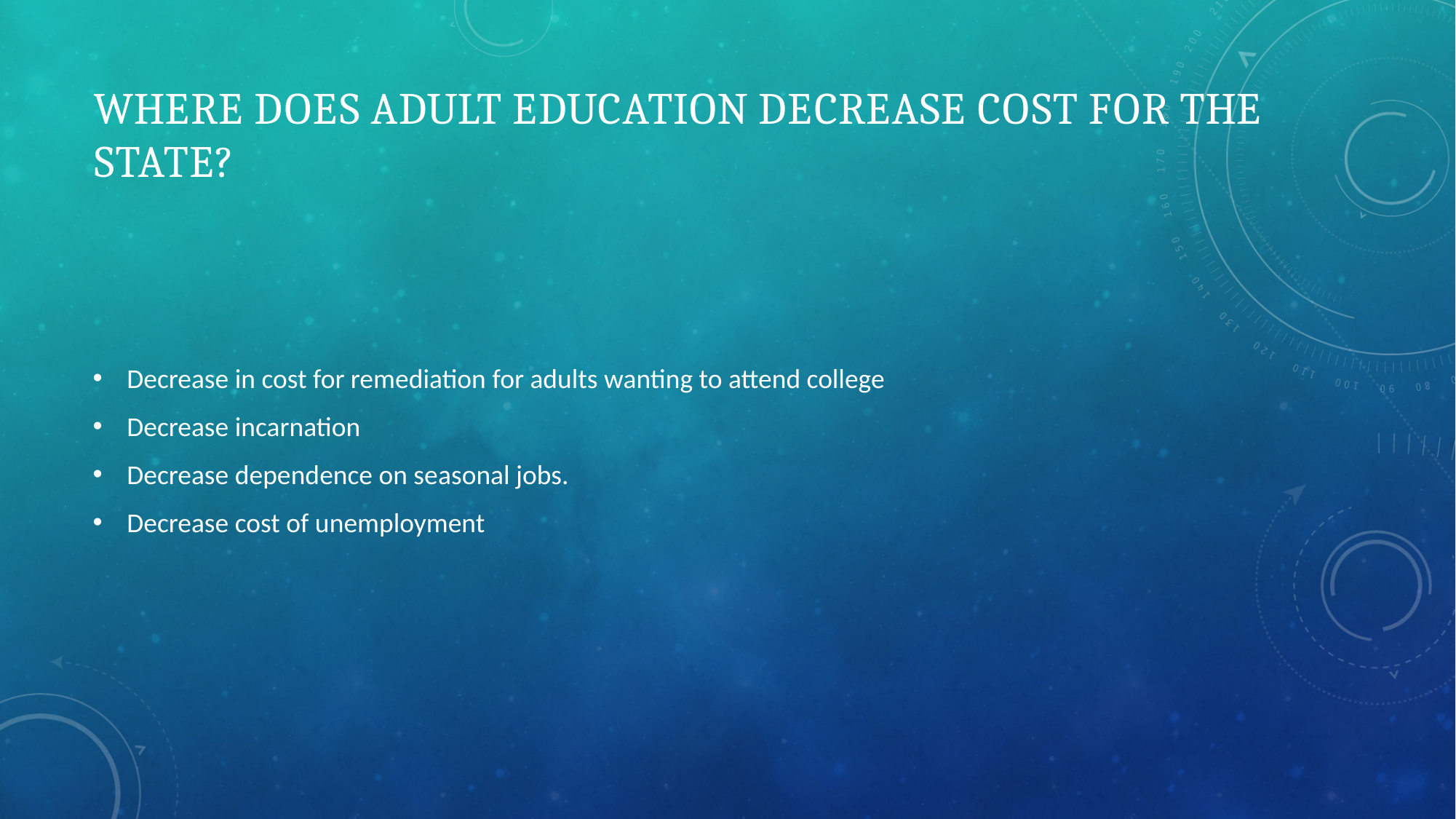

# WHERE DOES ADULT EDUCATION DECREASE COST FOR THE STATE?
Decrease in cost for remediation for adults wanting to attend college
Decrease incarnation
Decrease dependence on seasonal jobs.
Decrease cost of unemployment